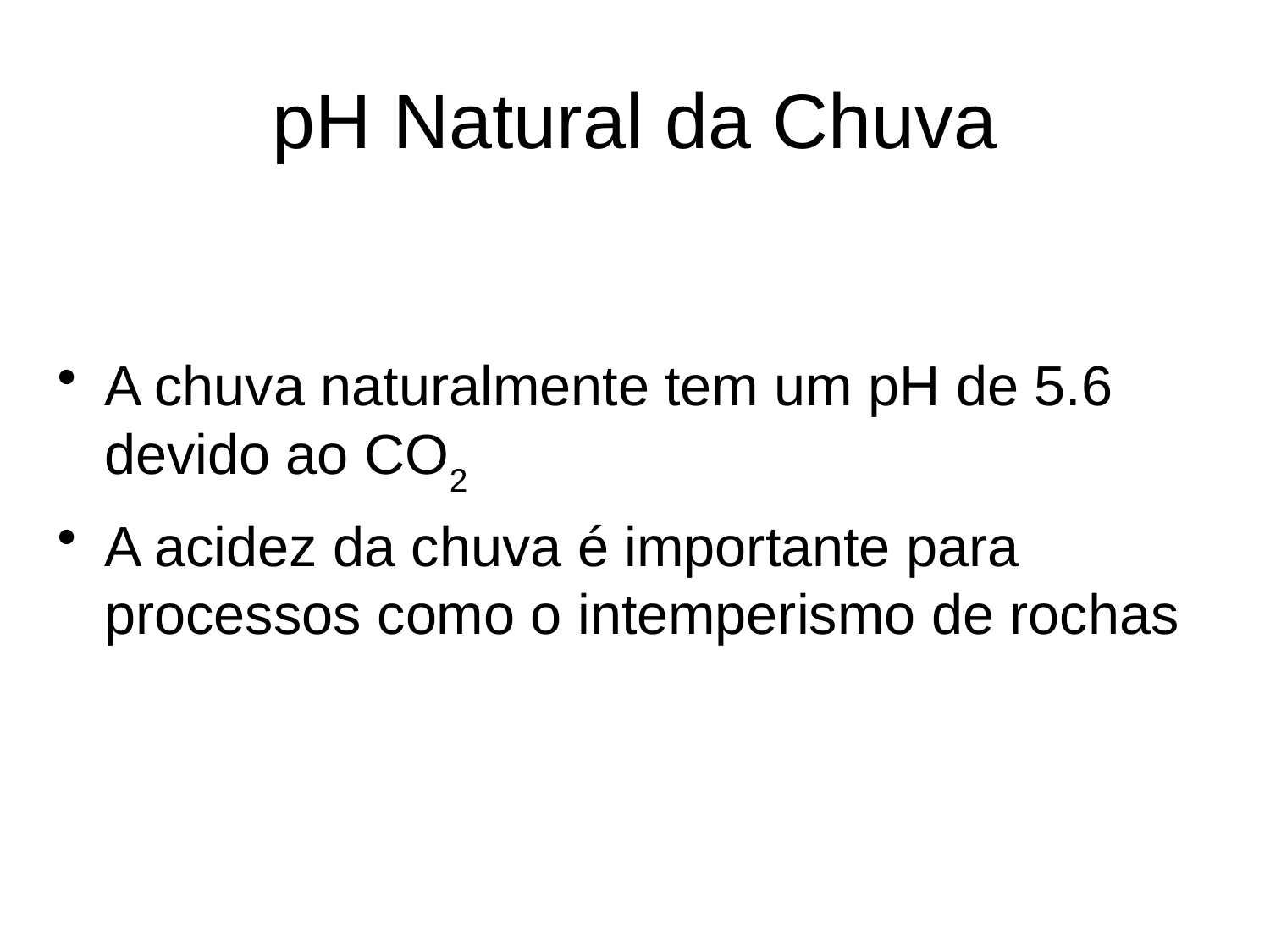

# pH Natural da Chuva
A chuva naturalmente tem um pH de 5.6 devido ao CO2
A acidez da chuva é importante para processos como o intemperismo de rochas